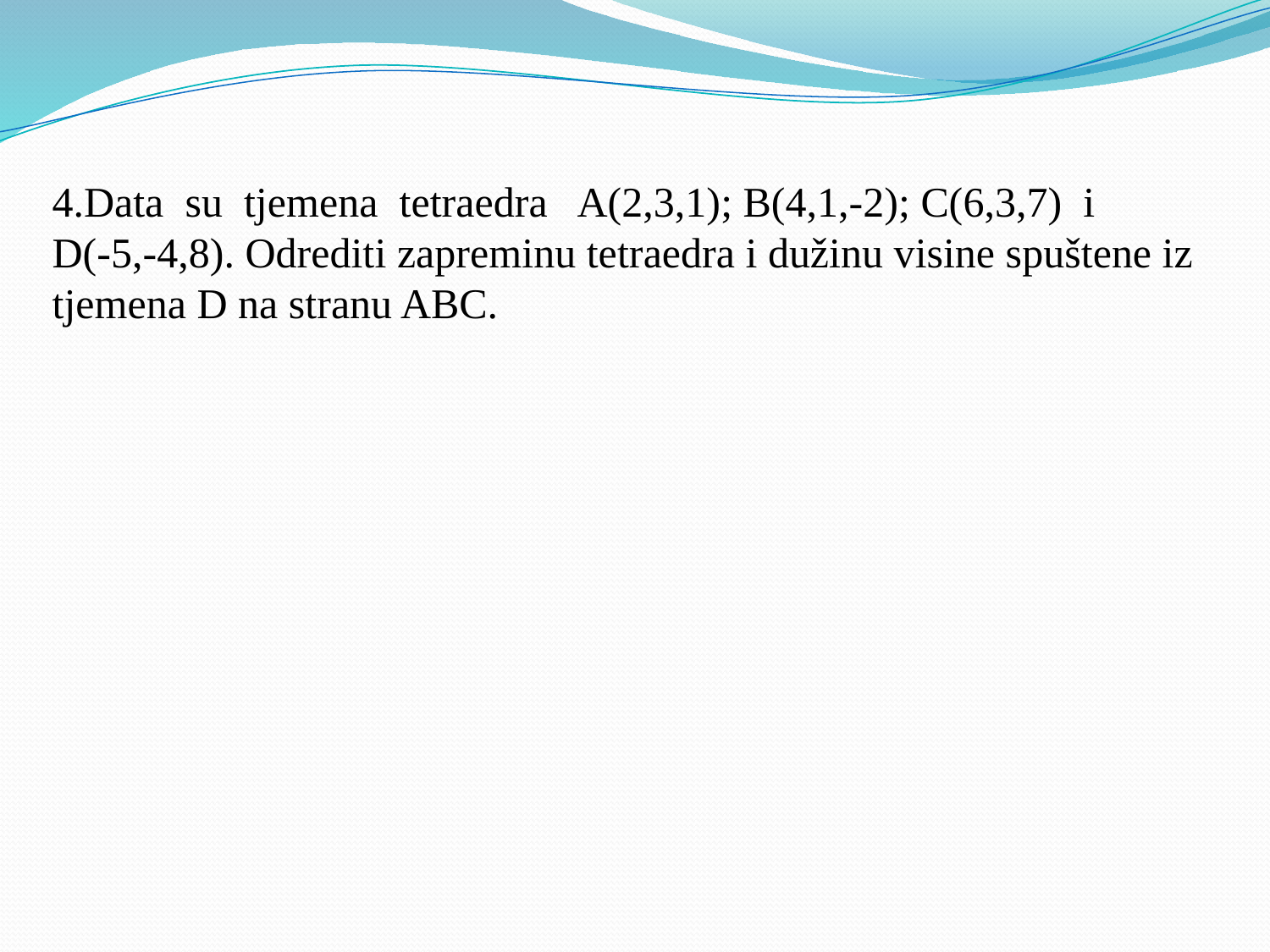

4.Data  su  tjemena  tetraedra   A(2,3,1); B(4,1,-2); C(6,3,7)  i
D(-5,-4,8). Odrediti zapreminu tetraedra i dužinu visine spuštene iz tjemena D na stranu ABC.